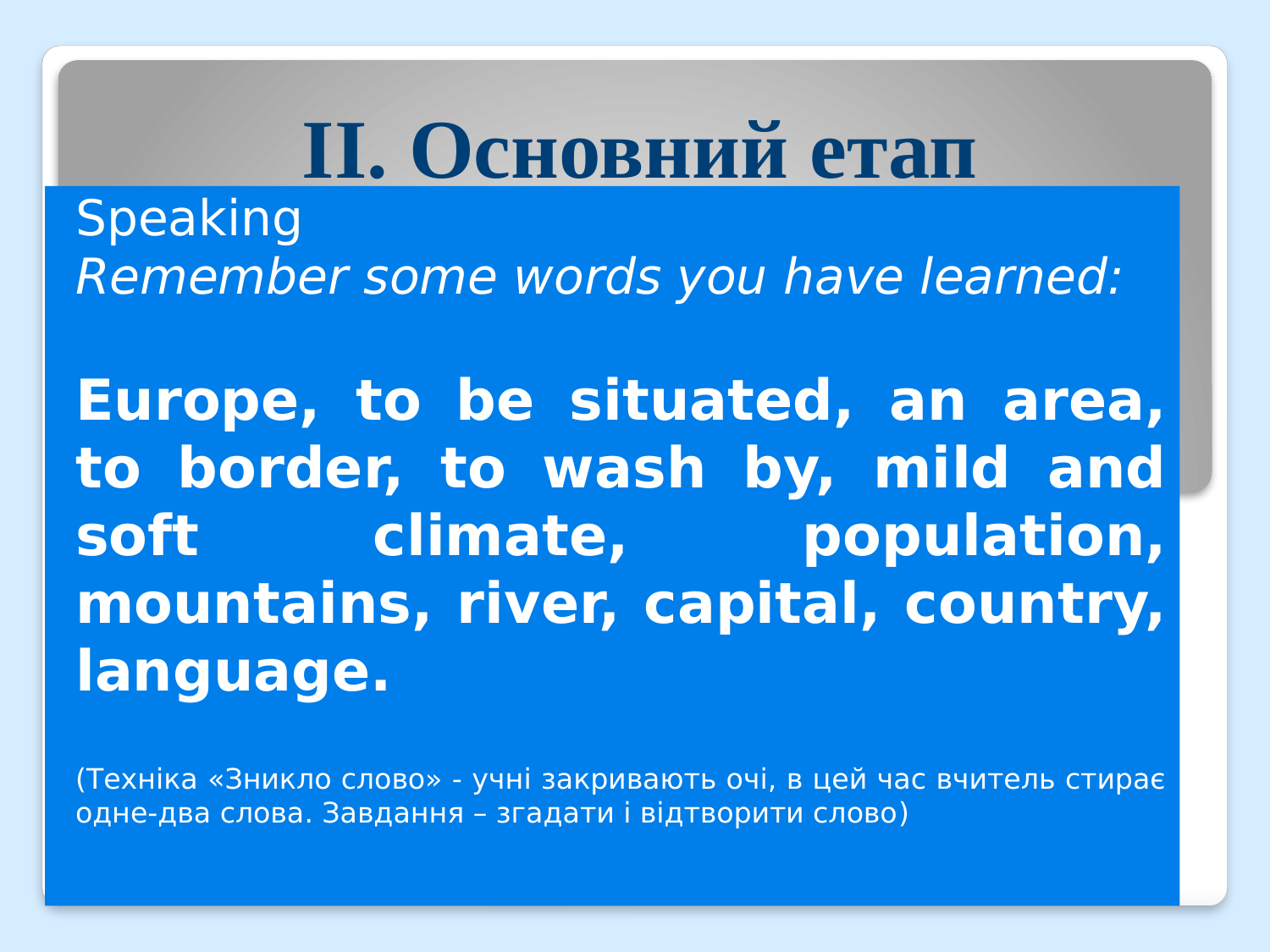

# II. Основний етап
Speaking
Remember some words you have learned:

Europe, to be situated, an area, to border, to wash by, mild and soft climate, population, mountains, river, capital, country, language.

(Техніка «Зникло слово» - учні закривають очі, в цей час вчитель стирає одне-два слова. Завдання – згадати і відтворити слово)